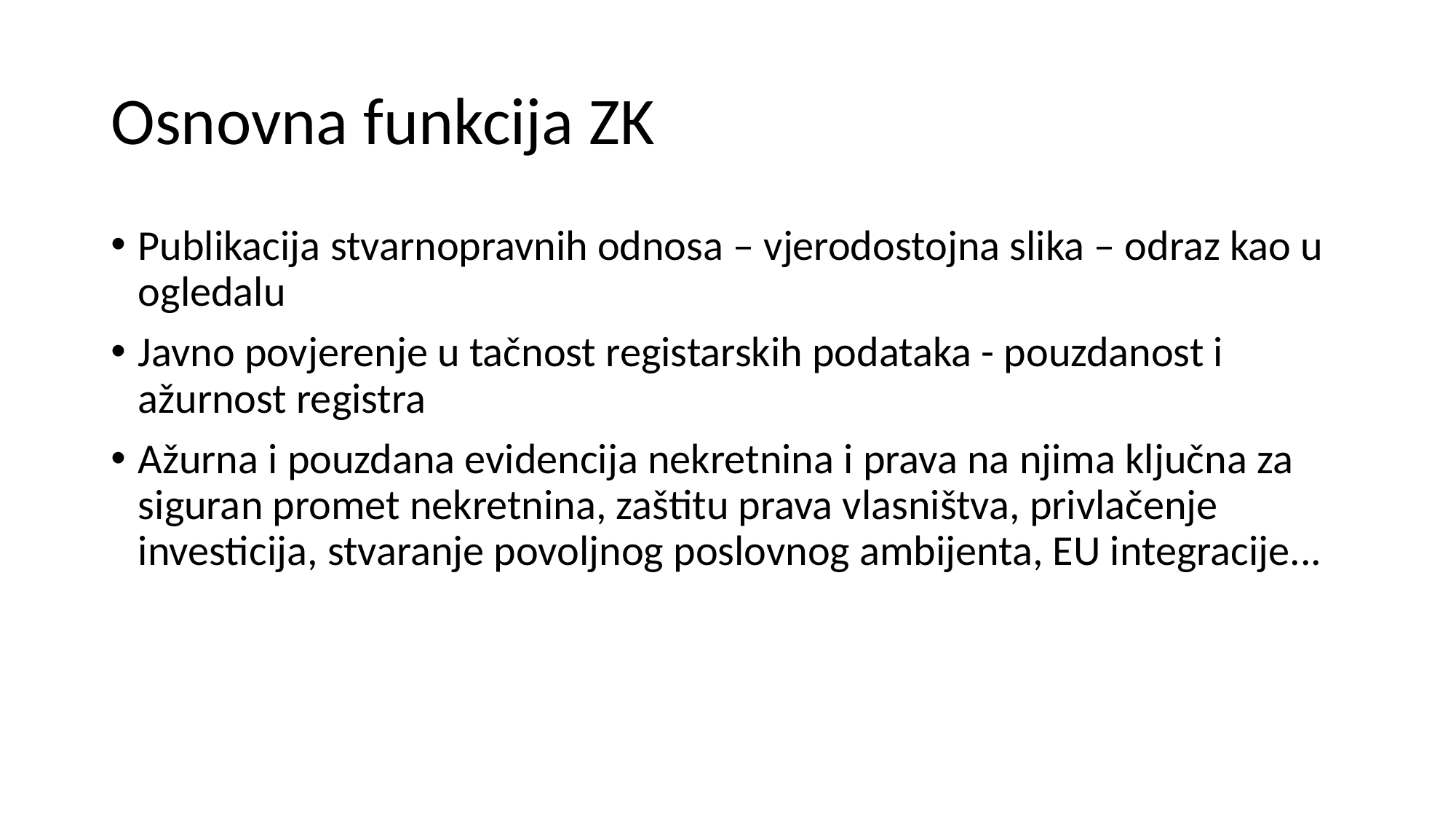

# Osnovna funkcija ZK
Publikacija stvarnopravnih odnosa – vjerodostojna slika – odraz kao u ogledalu
Javno povjerenje u tačnost registarskih podataka - pouzdanost i ažurnost registra
Ažurna i pouzdana evidencija nekretnina i prava na njima ključna za siguran promet nekretnina, zaštitu prava vlasništva, privlačenje investicija, stvaranje povoljnog poslovnog ambijenta, EU integracije...